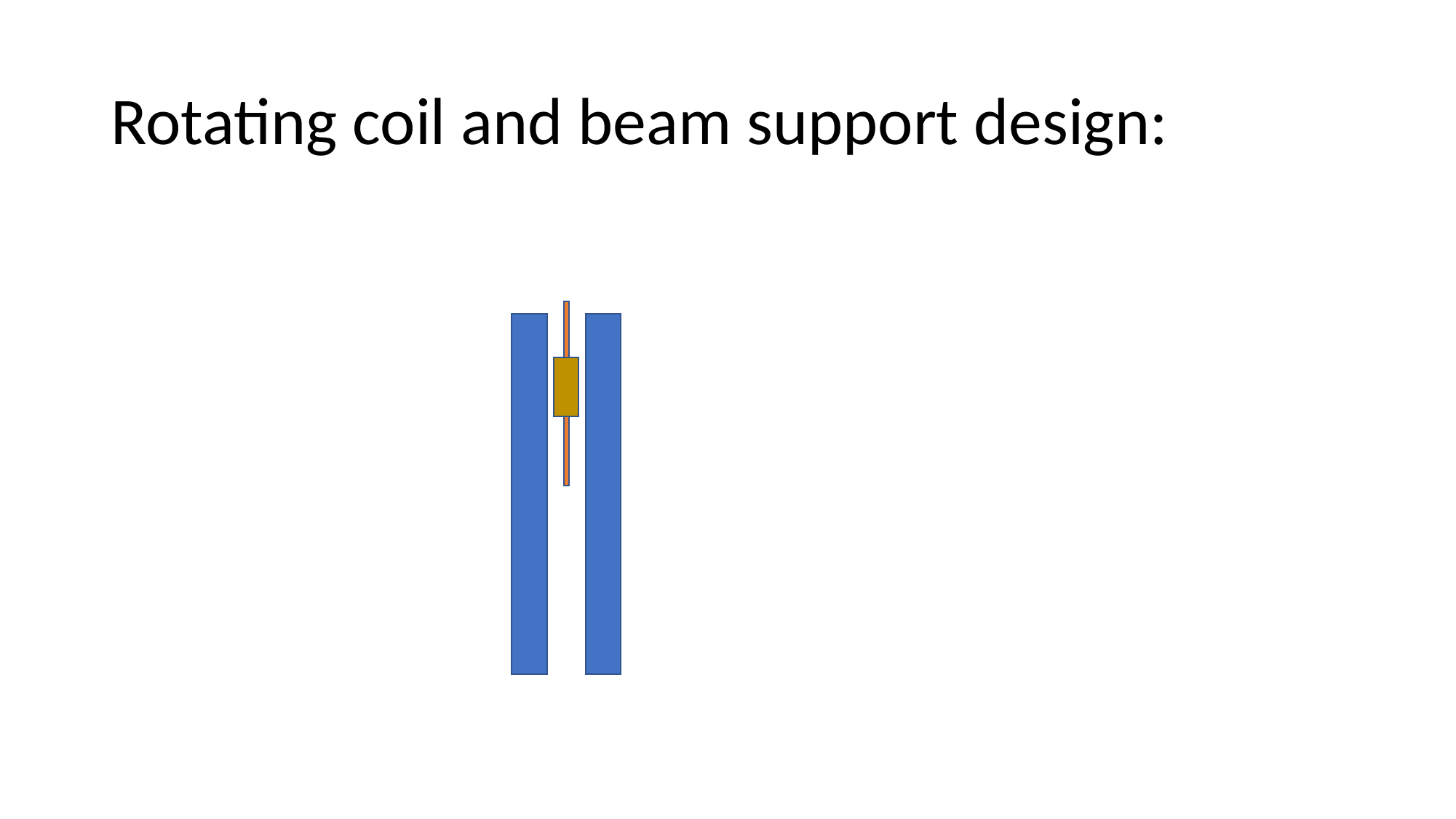

# Rotating coil and beam support design: